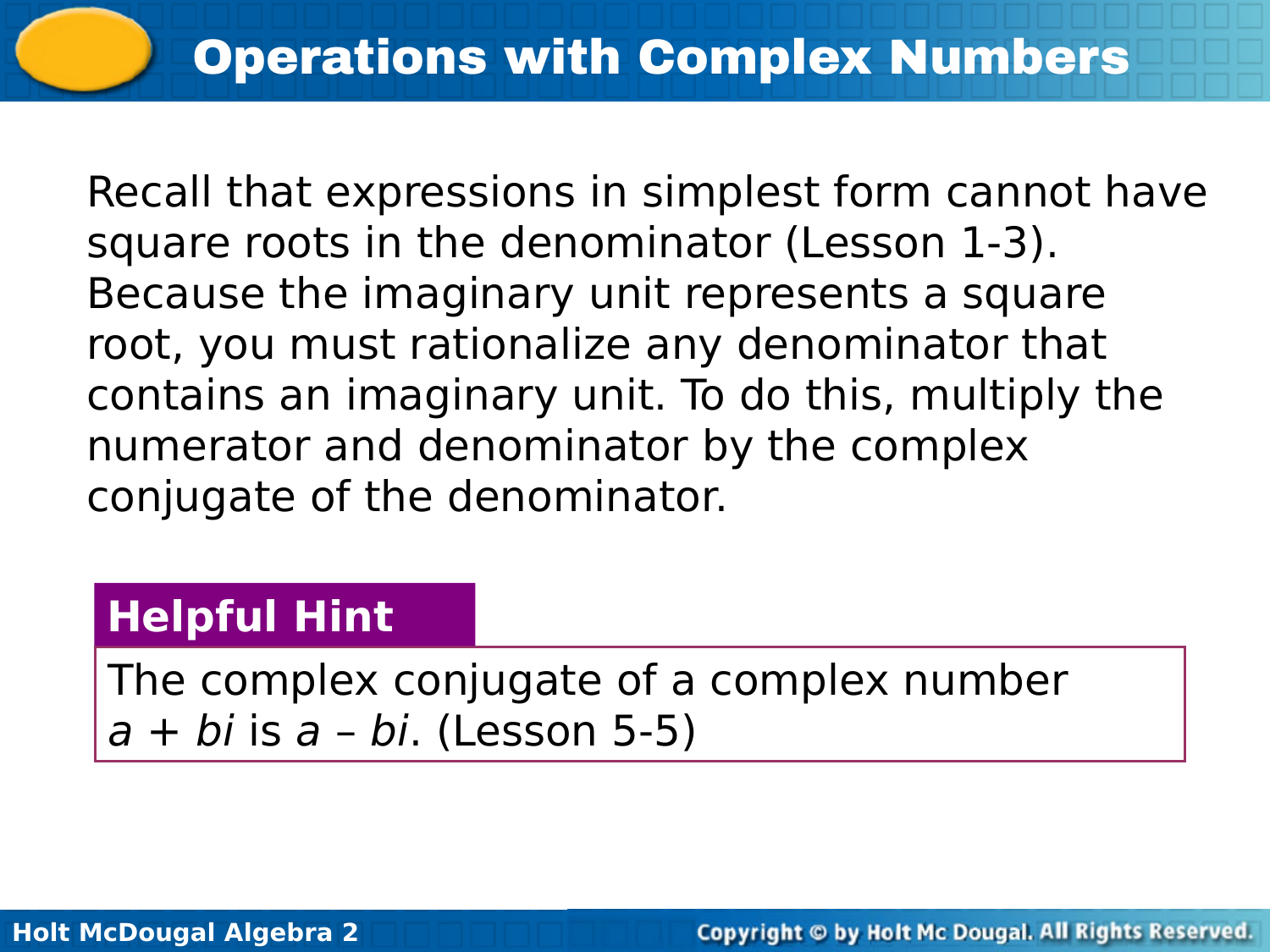

Recall that expressions in simplest form cannot have square roots in the denominator (Lesson 1-3). Because the imaginary unit represents a square root, you must rationalize any denominator that contains an imaginary unit. To do this, multiply the numerator and denominator by the complex conjugate of the denominator.
Helpful Hint
The complex conjugate of a complex number
a + bi is a – bi. (Lesson 5-5)